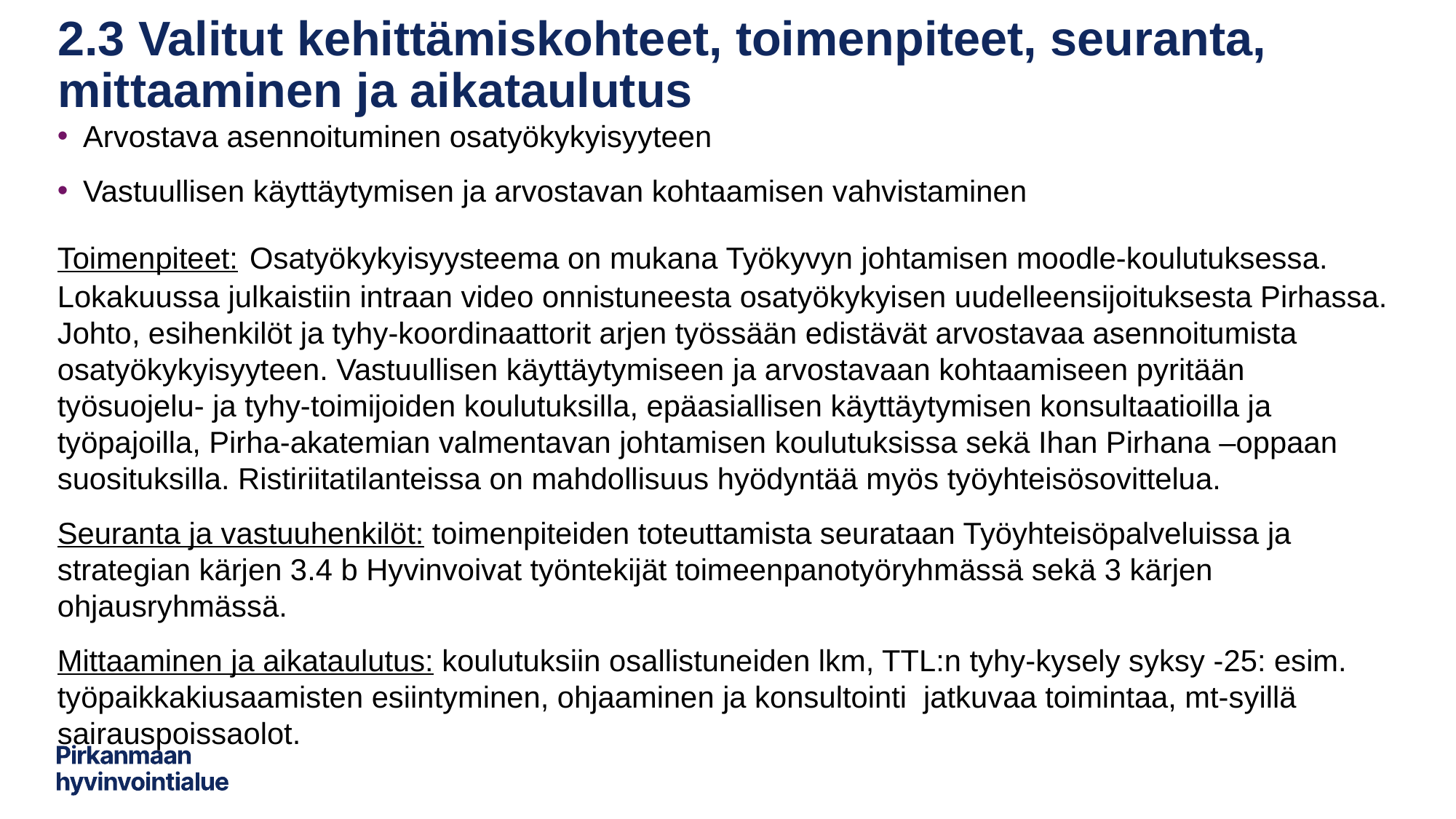

# 2.3 Valitut kehittämiskohteet, toimenpiteet, seuranta, mittaaminen ja aikataulutus
Arvostava asennoituminen osatyökykyisyyteen
Vastuullisen käyttäytymisen ja arvostavan kohtaamisen vahvistaminen
Toimenpiteet:​ Osatyökykyisyysteema on mukana Työkyvyn johtamisen moodle-koulutuksessa. Lokakuussa julkaistiin intraan video onnistuneesta osatyökykyisen uudelleensijoituksesta Pirhassa. Johto, esihenkilöt ja tyhy-koordinaattorit arjen työssään edistävät arvostavaa asennoitumista osatyökykyisyyteen. Vastuullisen käyttäytymiseen ja arvostavaan kohtaamiseen pyritään työsuojelu- ja tyhy-toimijoiden koulutuksilla, epäasiallisen käyttäytymisen konsultaatioilla ja työpajoilla, Pirha-akatemian valmentavan johtamisen koulutuksissa sekä Ihan Pirhana –oppaan suosituksilla. Ristiriitatilanteissa on mahdollisuus hyödyntää myös työyhteisösovittelua.
Seuranta ja vastuuhenkilöt: toimenpiteiden toteuttamista seurataan Työyhteisöpalveluissa ja strategian kärjen 3.4 b Hyvinvoivat työntekijät toimeenpanotyöryhmässä sekä 3 kärjen ohjausryhmässä.
Mittaaminen ja aikataulutus: koulutuksiin osallistuneiden lkm, TTL:n tyhy-kysely syksy -25: esim. työpaikkakiusaamisten esiintyminen, ohjaaminen ja konsultointi  jatkuvaa toimintaa, mt-syillä sairauspoissaolot.